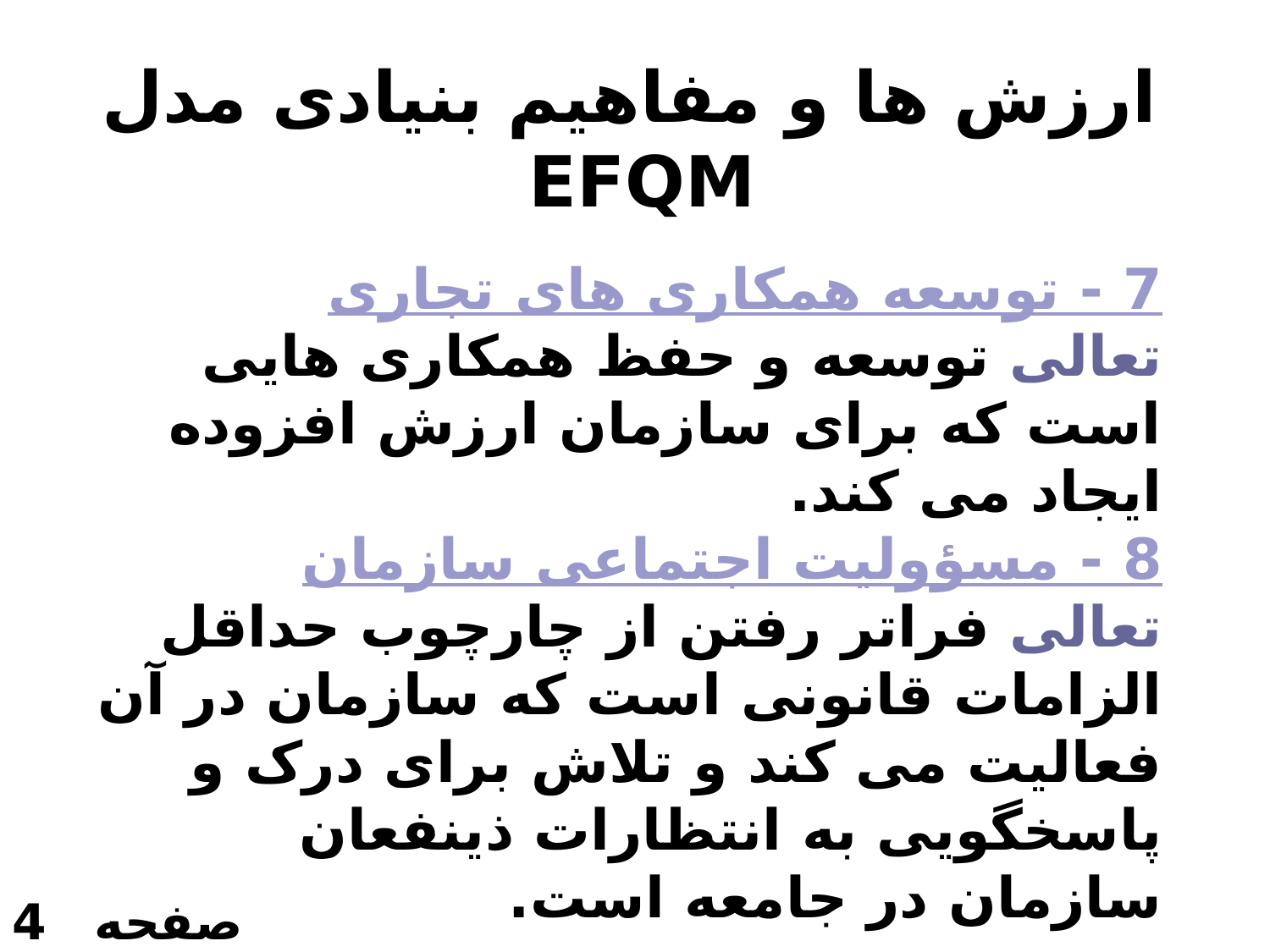

ارزش ها و مفاهيم بنيادی مدل EFQM

7 - توسعه همکاری های تجاری
تعالی توسعه و حفظ همکاری هايی است که برای سازمان ارزش افزوده ايجاد می کند.
8 - مسؤوليت اجتماعی سازمان
تعالی فراتر رفتن از چارچوب حداقل الزامات قانونی است که سازمان در آن فعاليت می کند و تلاش برای درک و پاسخگويی به انتظارات ذينفعان سازمان در جامعه است.

صفحه   4